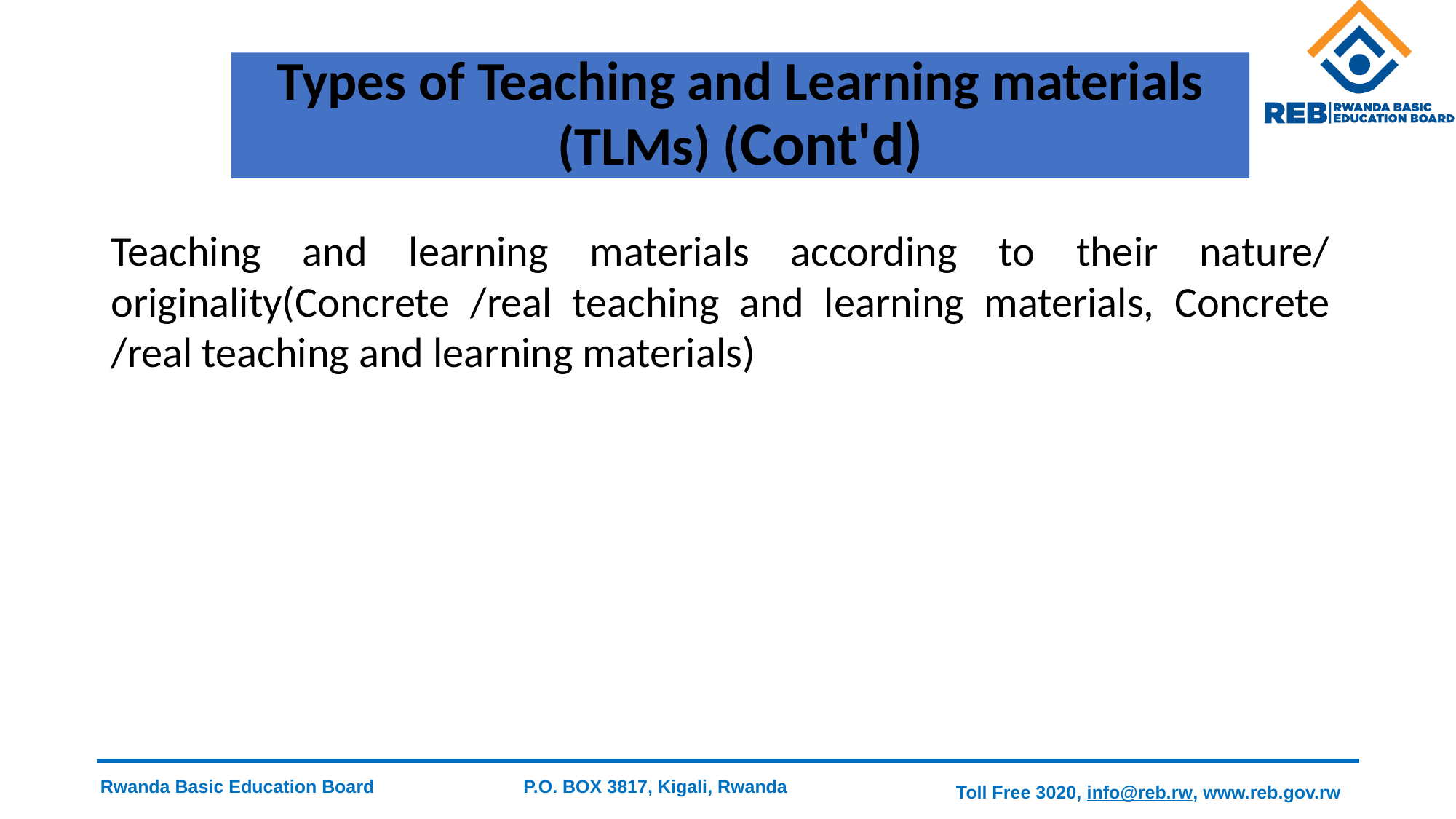

# Types of Teaching and Learning materials (TLMs) (Cont'd)
Teaching and learning materials according to their nature/ originality(Concrete /real teaching and learning materials, Concrete /real teaching and learning materials)